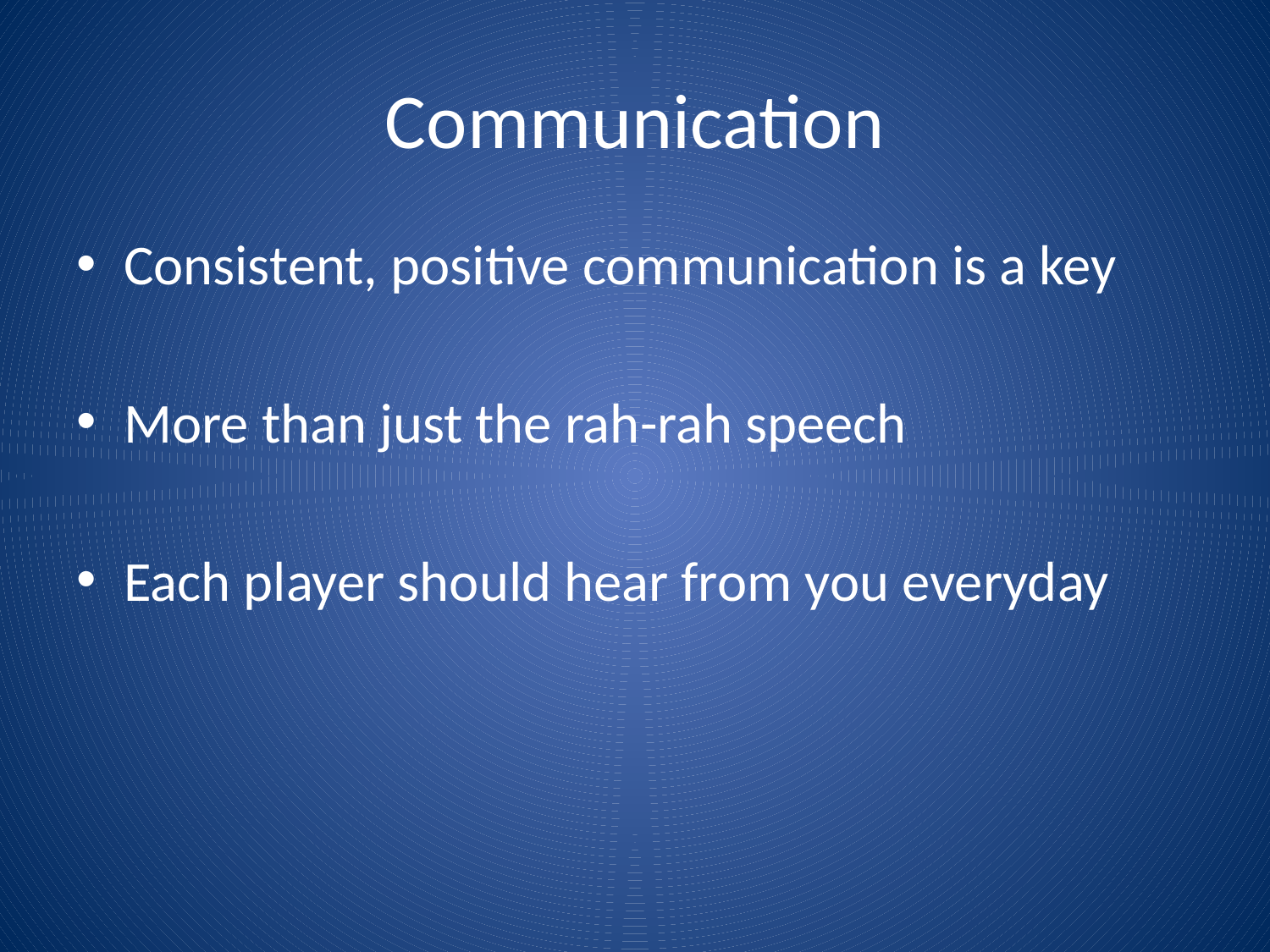

# Communication
Consistent, positive communication is a key

More than just the rah-rah speech

Each player should hear from you everyday